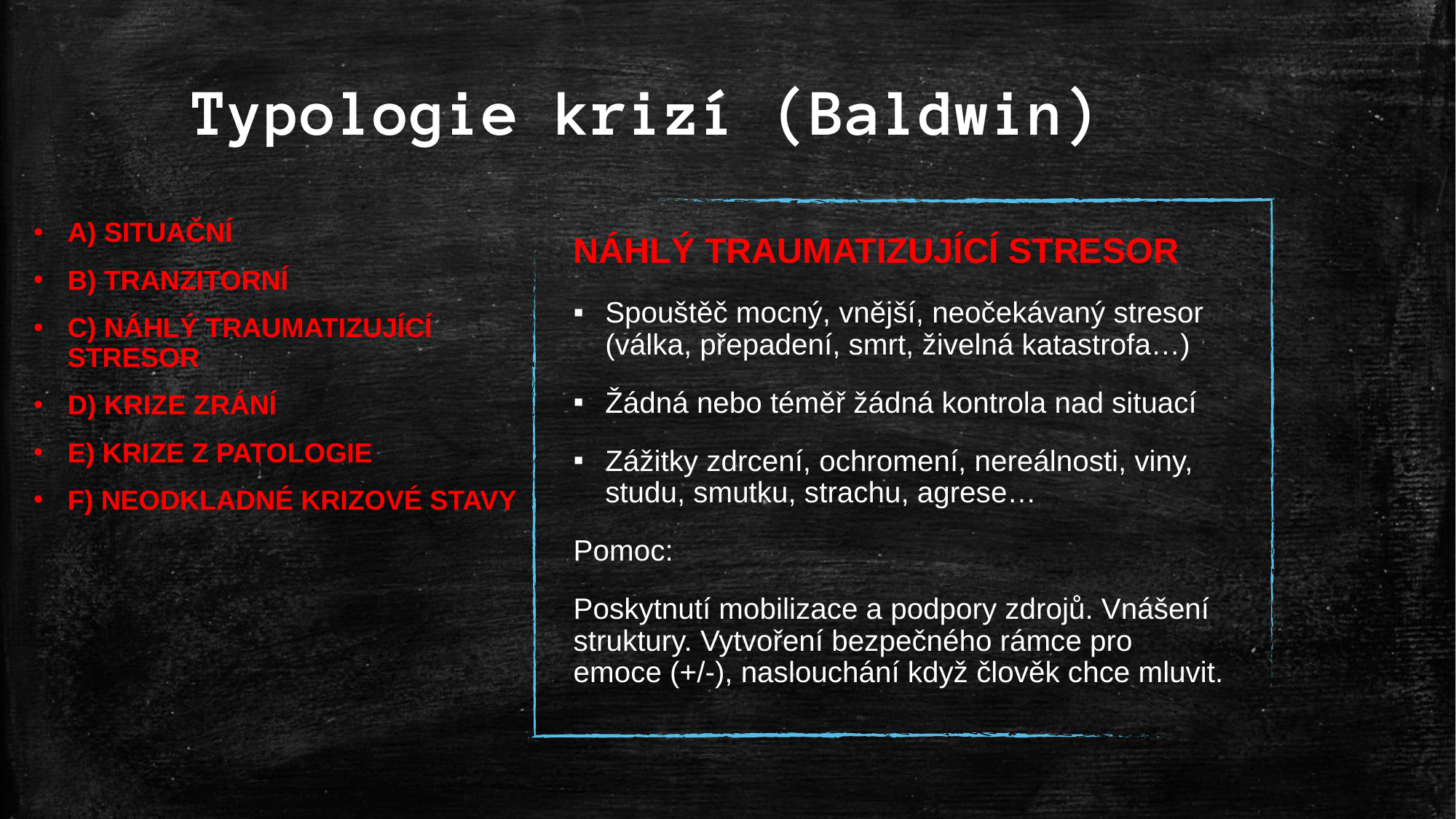

# Typologie krizí (Baldwin)
A) SITUAČNÍ
B) TRANZITORNÍ
C) NÁHLÝ TRAUMATIZUJÍCÍ STRESOR
D) KRIZE ZRÁNÍ
E) KRIZE Z PATOLOGIE
F) NEODKLADNÉ KRIZOVÉ STAVY
NÁHLÝ TRAUMATIZUJÍCÍ STRESOR
Spouštěč mocný, vnější, neočekávaný stresor (válka, přepadení, smrt, živelná katastrofa…)
Žádná nebo téměř žádná kontrola nad situací
Zážitky zdrcení, ochromení, nereálnosti, viny, studu, smutku, strachu, agrese…
Pomoc:
Poskytnutí mobilizace a podpory zdrojů. Vnášení struktury. Vytvoření bezpečného rámce pro emoce (+/-), naslouchání když člověk chce mluvit.